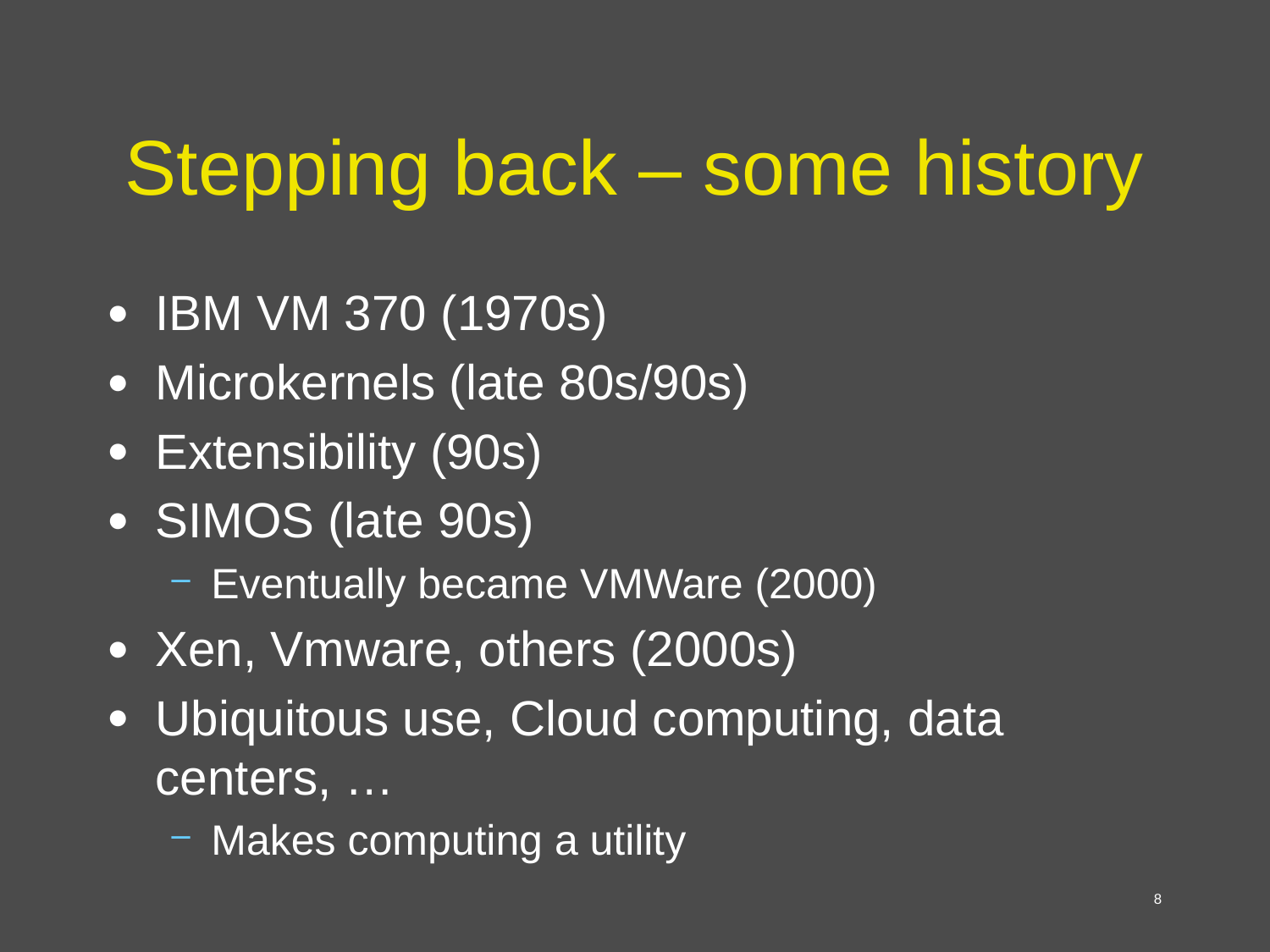

# Stepping back – some history
IBM VM 370 (1970s)
Microkernels (late 80s/90s)
Extensibility (90s)
SIMOS (late 90s)
Eventually became VMWare (2000)
Xen, Vmware, others (2000s)
Ubiquitous use, Cloud computing, data centers, …
Makes computing a utility
8